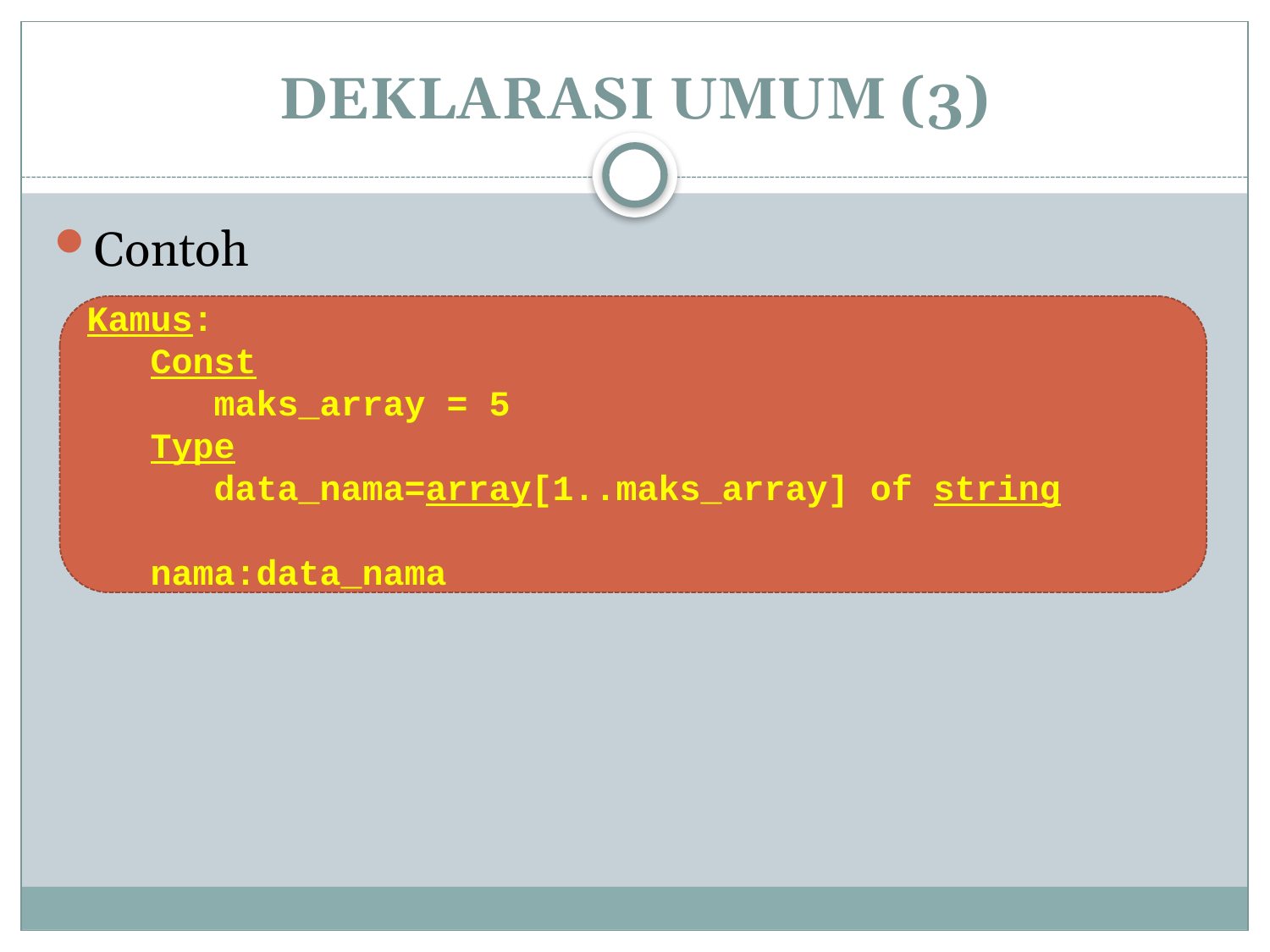

# DEKLARASI UMUM (3)
Contoh
Kamus:
   Const
      maks_array = 5
   Type
      data_nama=array[1..maks_array] of string

   nama:data_nama